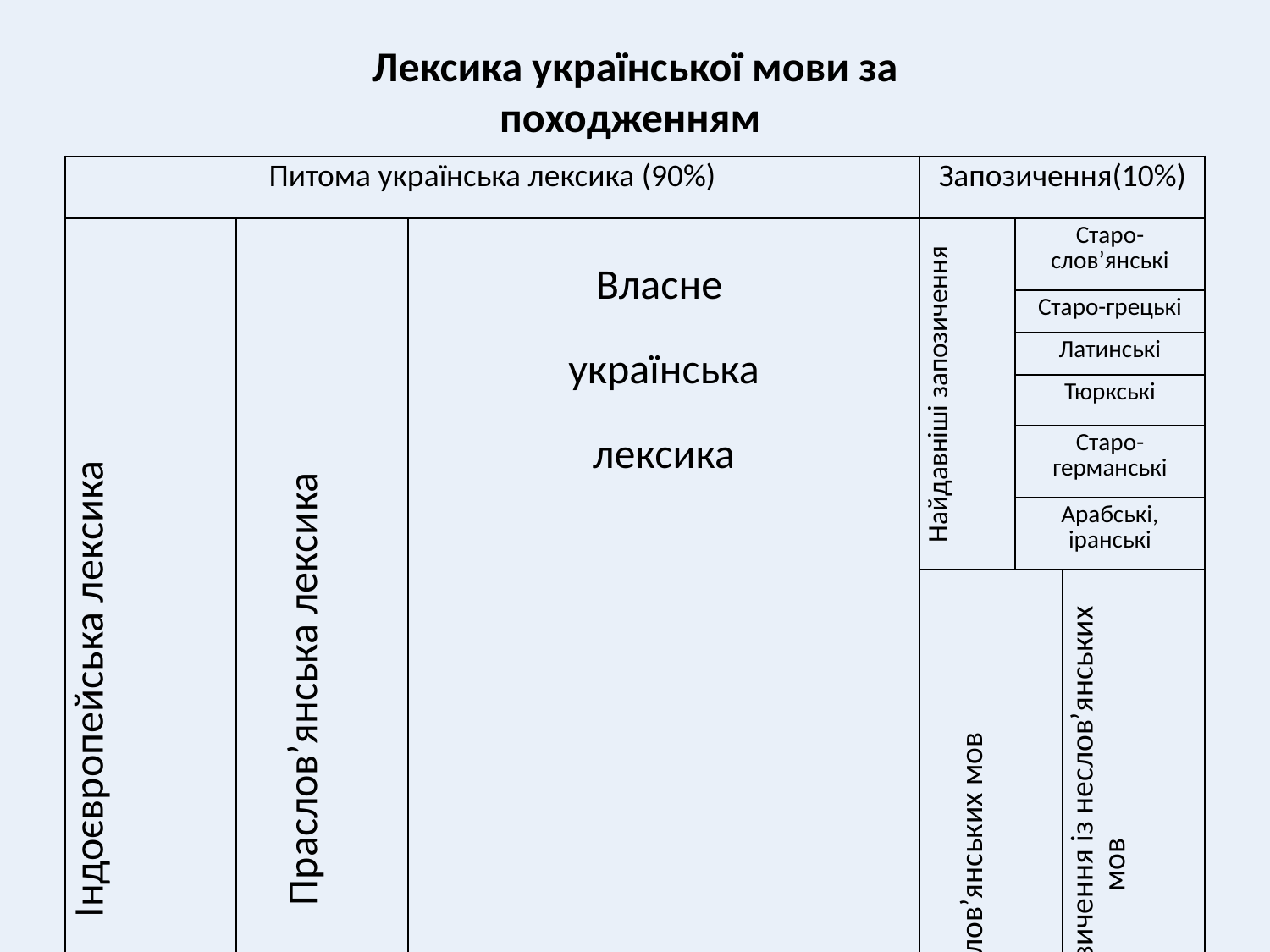

Лексика української мови за походженням
| Питома українська лексика (90%) |  |  | Запозичення(10%) |  |  |
| --- | --- | --- | --- | --- | --- |
| Індоєвропейська лексика | Праслов’янська лексика | Власне українська лексика | Найдавніші запозичення | Старо-слов’янські |  |
|  |  |  |  | Старо-грецькі |  |
|  |  |  |  | Латинські |  |
|  |  |  |  | Тюркські |  |
|  |  |  |  | Старо-германські |  |
|  |  |  |  | Арабські, іранські |  |
|  |  |  | Із слов’янських мов |  | Пізніші запозичення із неслов’янських мов |